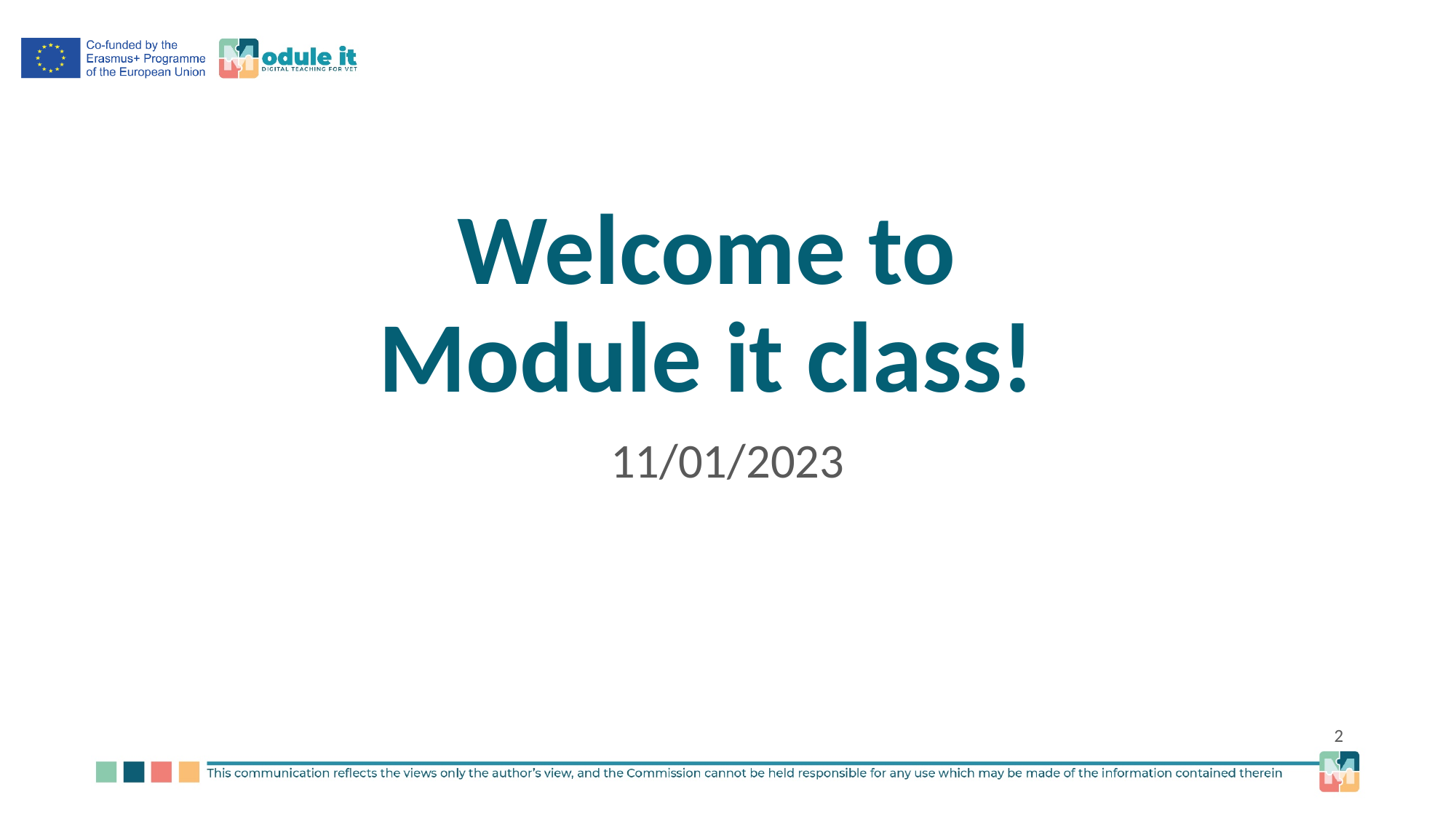

# Welcome to Module it class!
11/01/2023